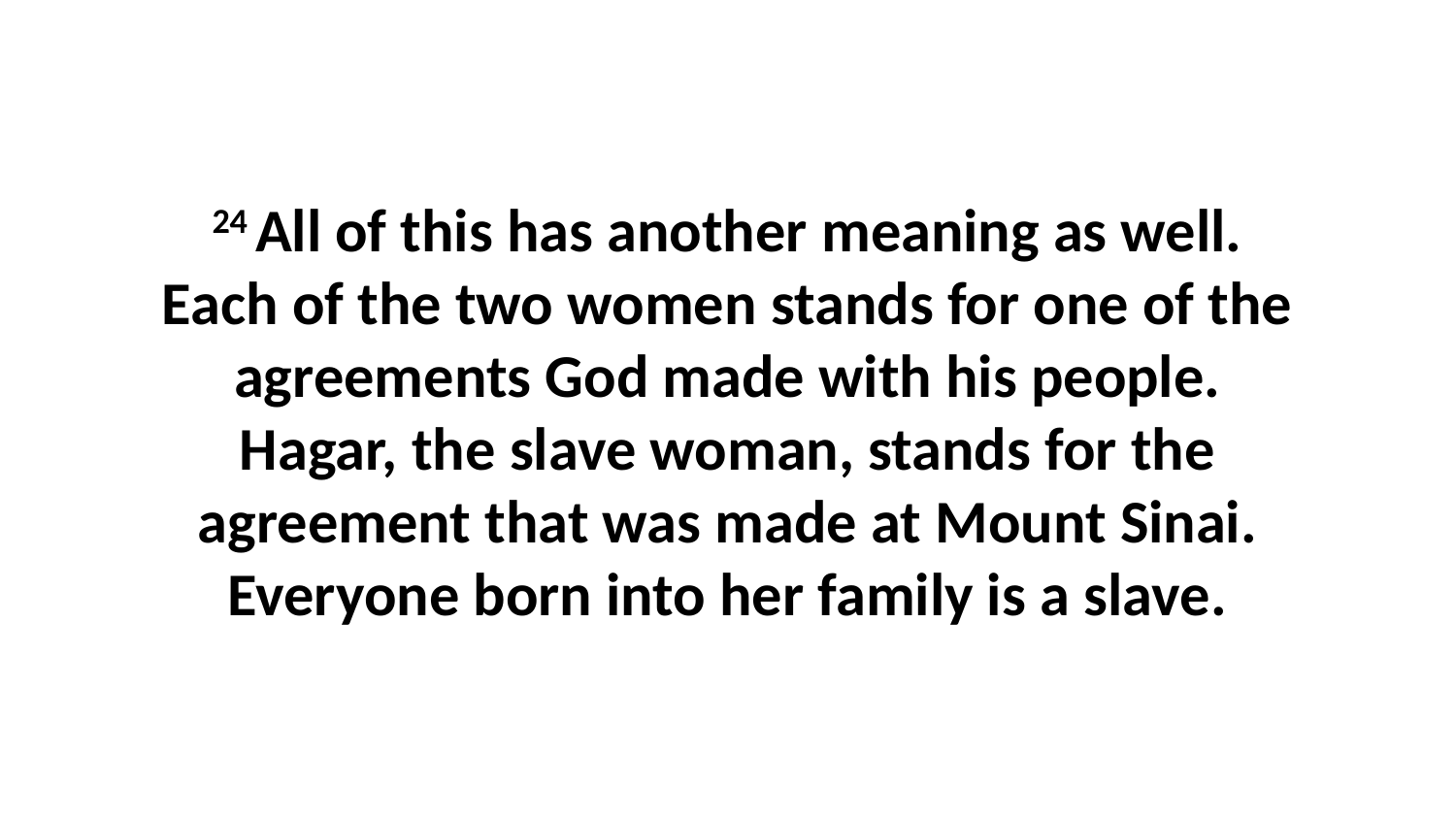

24 All of this has another meaning as well. Each of the two women stands for one of the agreements God made with his people. Hagar, the slave woman, stands for the agreement that was made at Mount Sinai. Everyone born into her family is a slave.